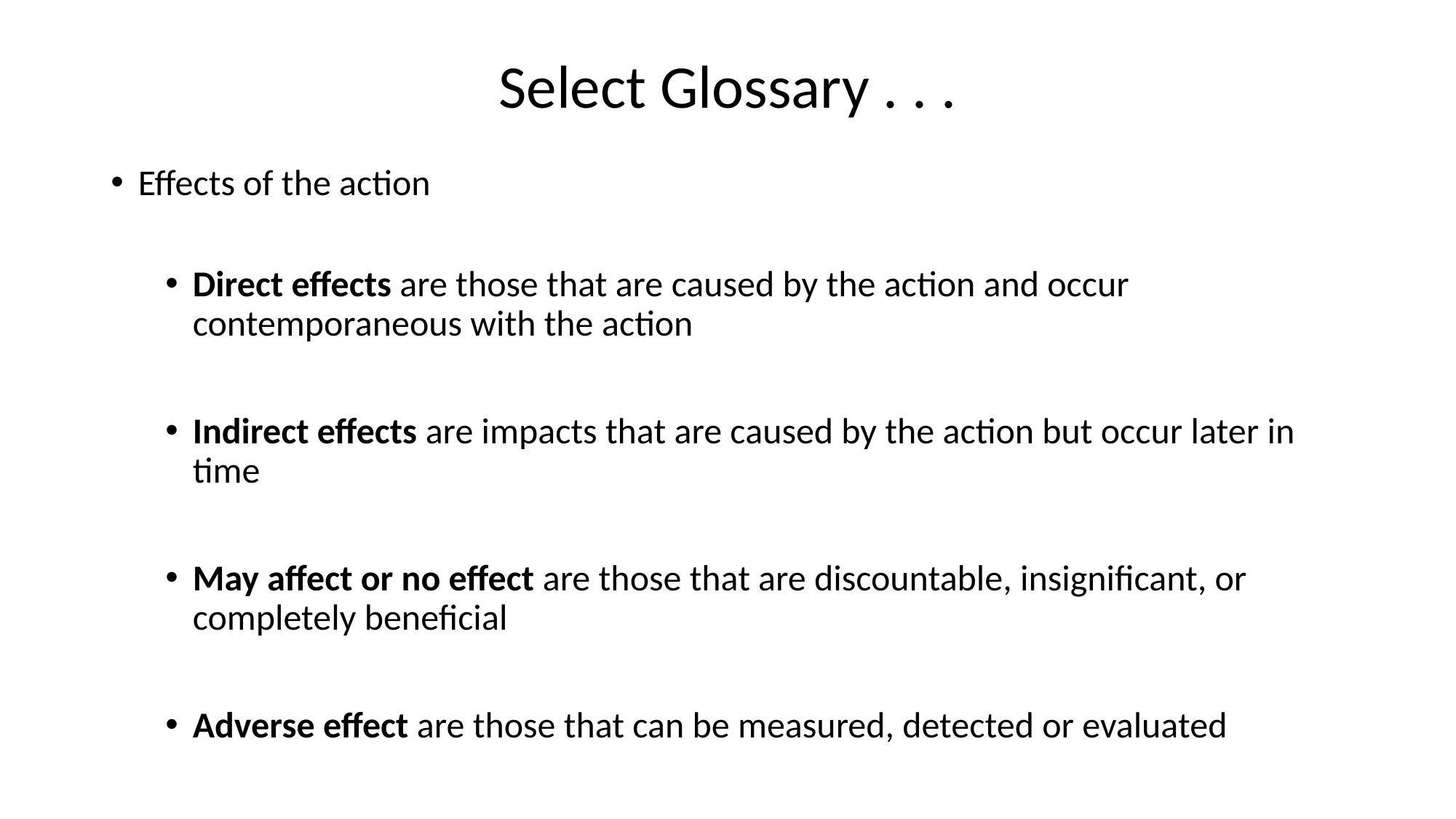

# Select Glossary . . .
Effects of the action

Direct effects are those that are caused by the action and occur contemporaneous with the action

Indirect effects are impacts that are caused by the action but occur later in time

May affect or no effect are those that are discountable, insignificant, or completely beneficial

Adverse effect are those that can be measured, detected or evaluated